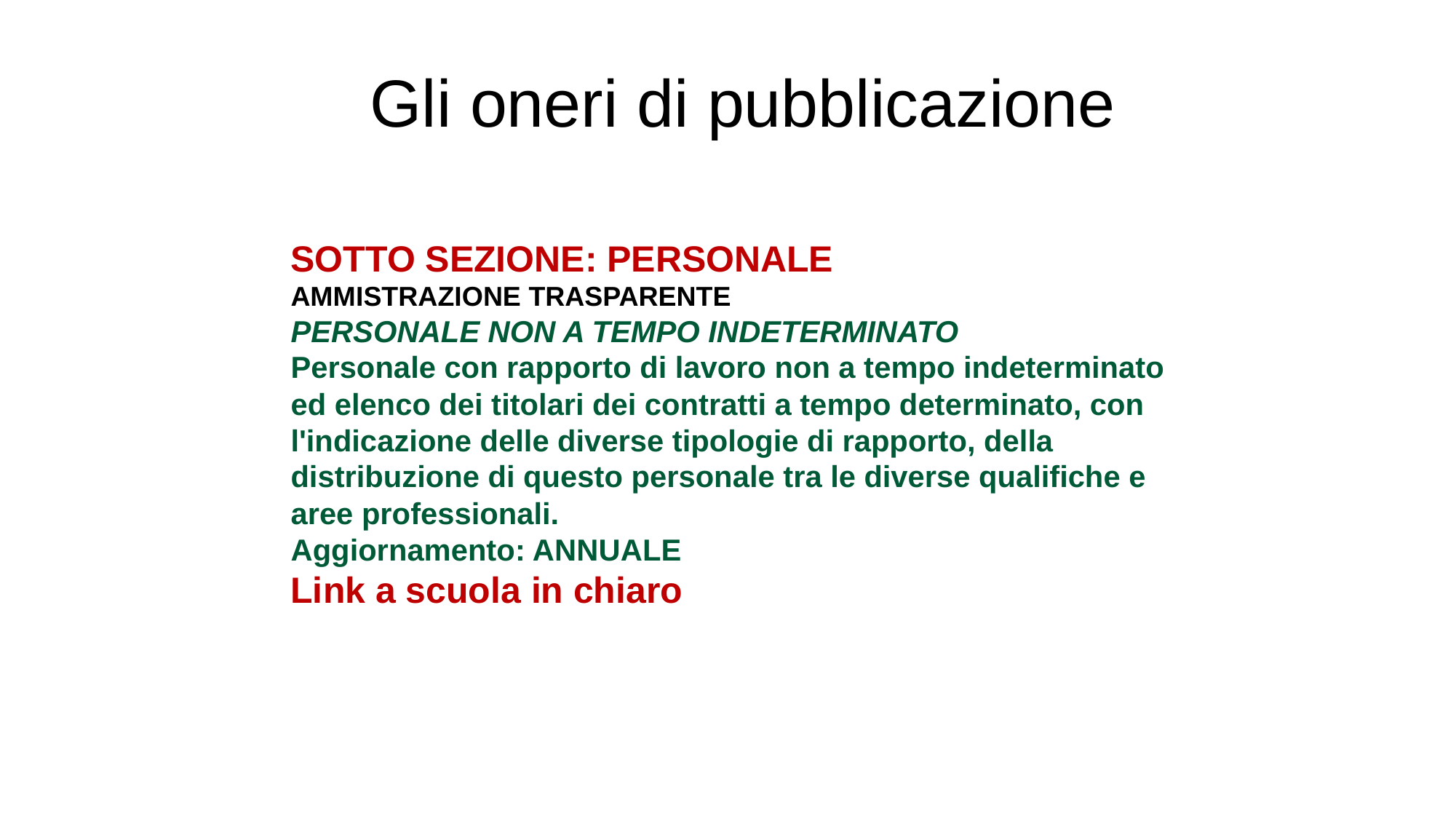

Gli oneri di pubblicazione

SOTTO SEZIONE: PERSONALE
AMMISTRAZIONE TRASPARENTE
PERSONALE NON A TEMPO INDETERMINATO
Personale con rapporto di lavoro non a tempo indeterminato
ed elenco dei titolari dei contratti a tempo determinato, con
l'indicazione delle diverse tipologie di rapporto, della
distribuzione di questo personale tra le diverse qualifiche e
aree professionali.
Aggiornamento: ANNUALE
Link a scuola in chiaro